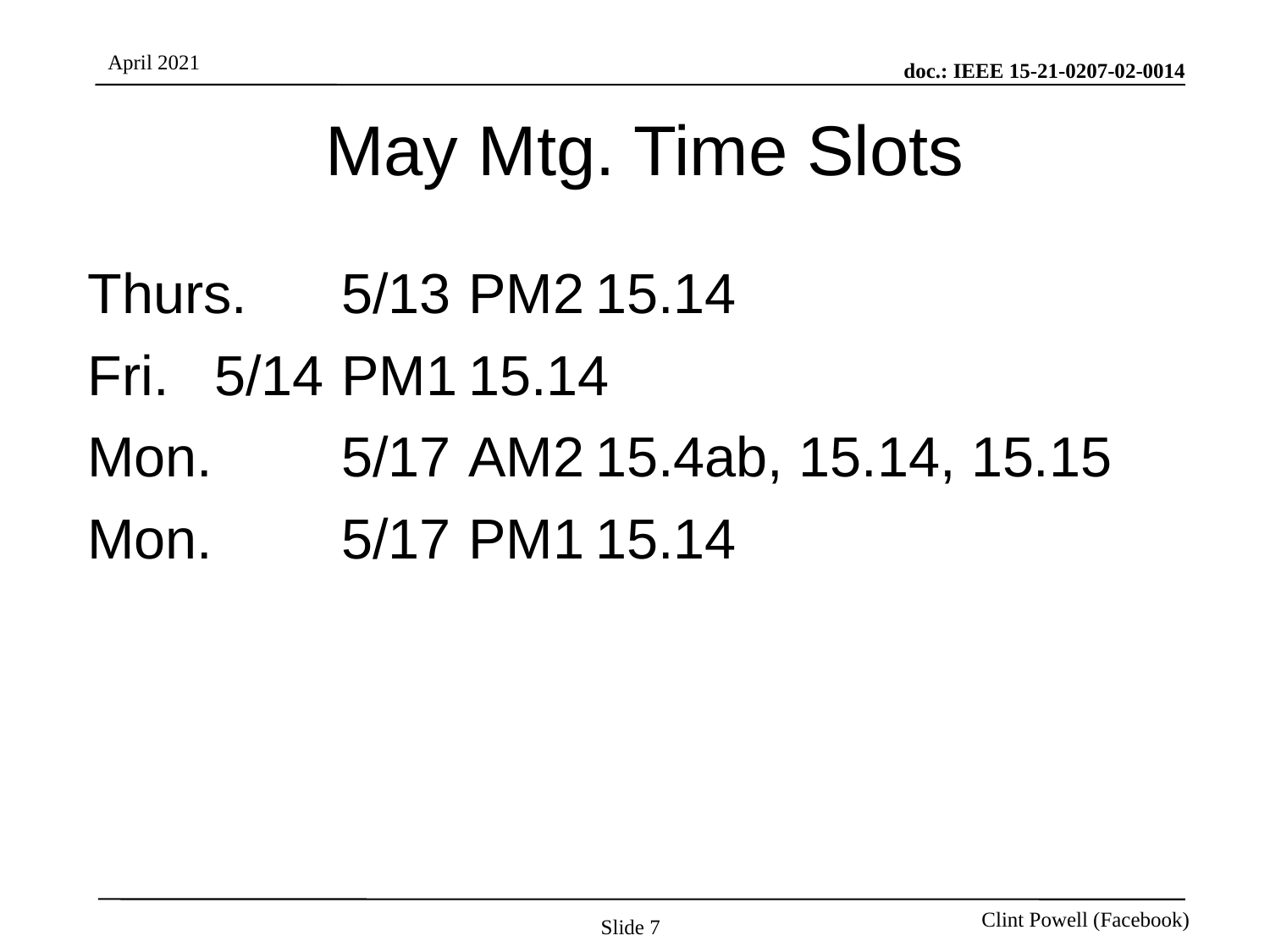

# May Mtg. Time Slots
Thurs. 	5/13	PM2	15.14
Fri. 	5/14	PM1	15.14
Mon. 	5/17	AM2	15.4ab, 15.14, 15.15
Mon. 	5/17	PM1	15.14
Slide 7